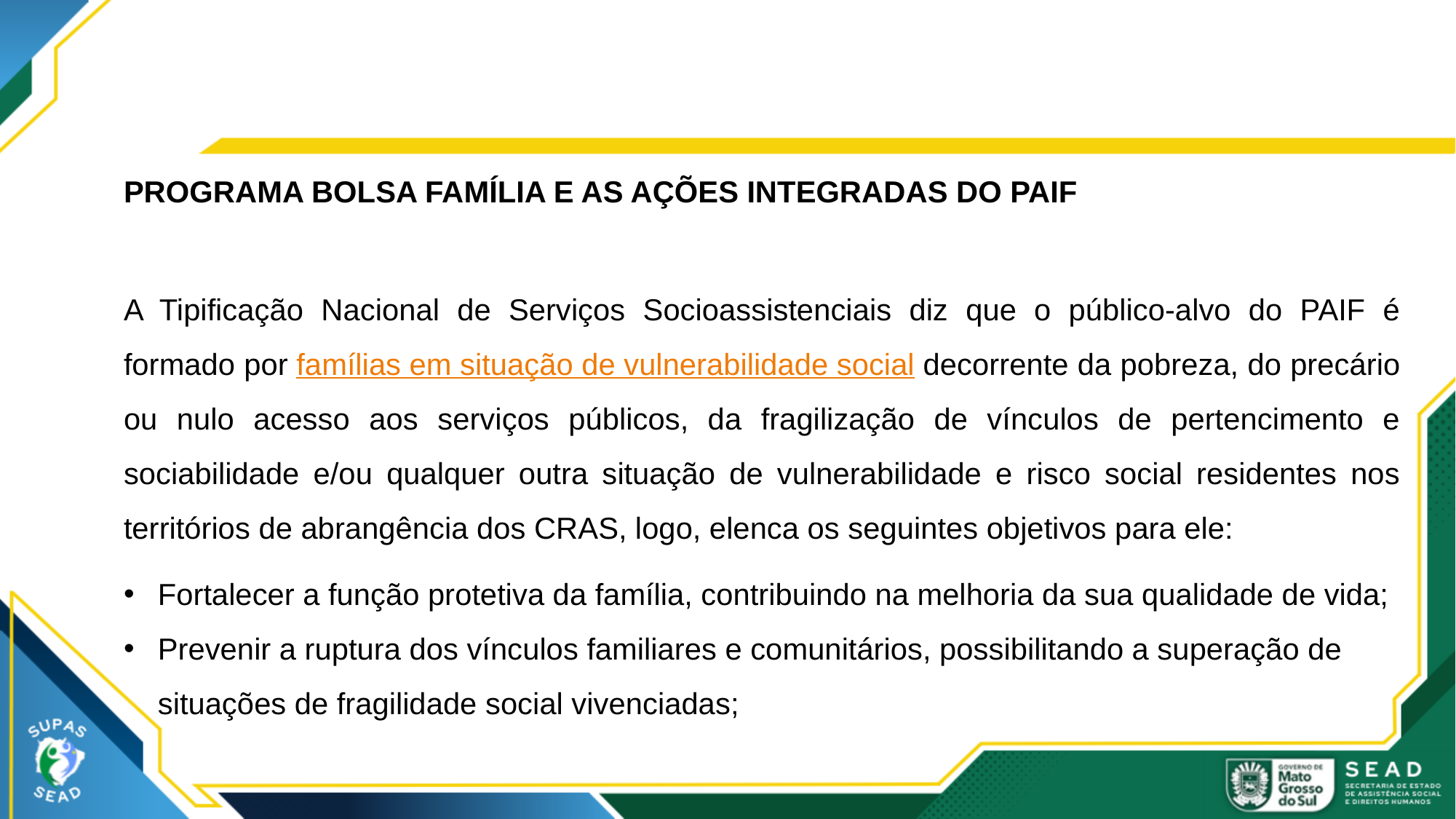

PROGRAMA BOLSA FAMÍLIA E AS AÇÕES INTEGRADAS DO PAIF

A Tipificação Nacional de Serviços Socioassistenciais diz que o público-alvo do PAIF é formado por famílias em situação de vulnerabilidade social decorrente da pobreza, do precário ou nulo acesso aos serviços públicos, da fragilização de vínculos de pertencimento e sociabilidade e/ou qualquer outra situação de vulnerabilidade e risco social residentes nos territórios de abrangência dos CRAS, logo, elenca os seguintes objetivos para ele:
Fortalecer a função protetiva da família, contribuindo na melhoria da sua qualidade de vida;
Prevenir a ruptura dos vínculos familiares e comunitários, possibilitando a superação de situações de fragilidade social vivenciadas;